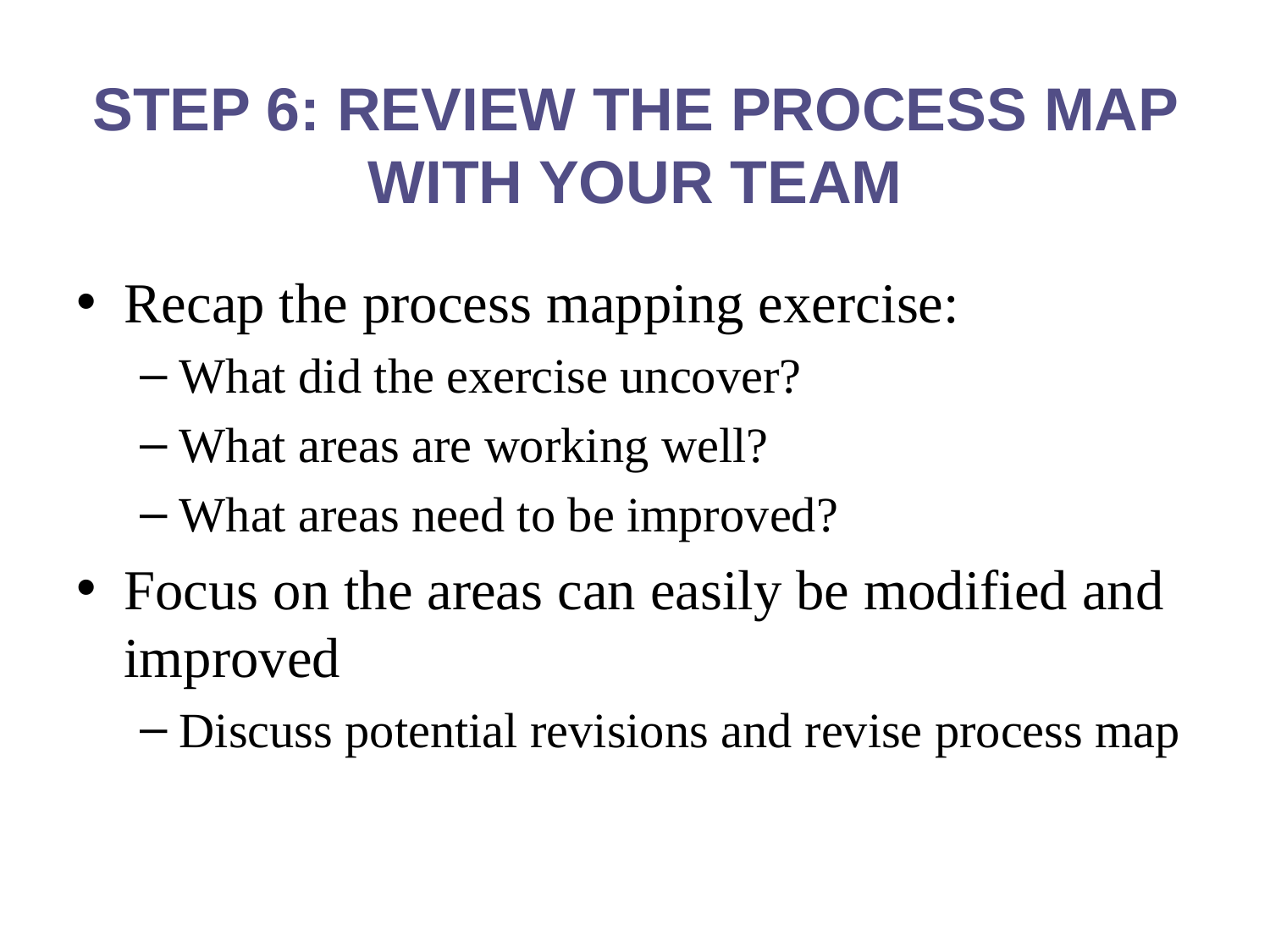

STEP 6: REVIEW THE PROCESS MAP WITH YOUR TEAM
Recap the process mapping exercise:
What did the exercise uncover?
What areas are working well?
What areas need to be improved?
Focus on the areas can easily be modified and improved
Discuss potential revisions and revise process map